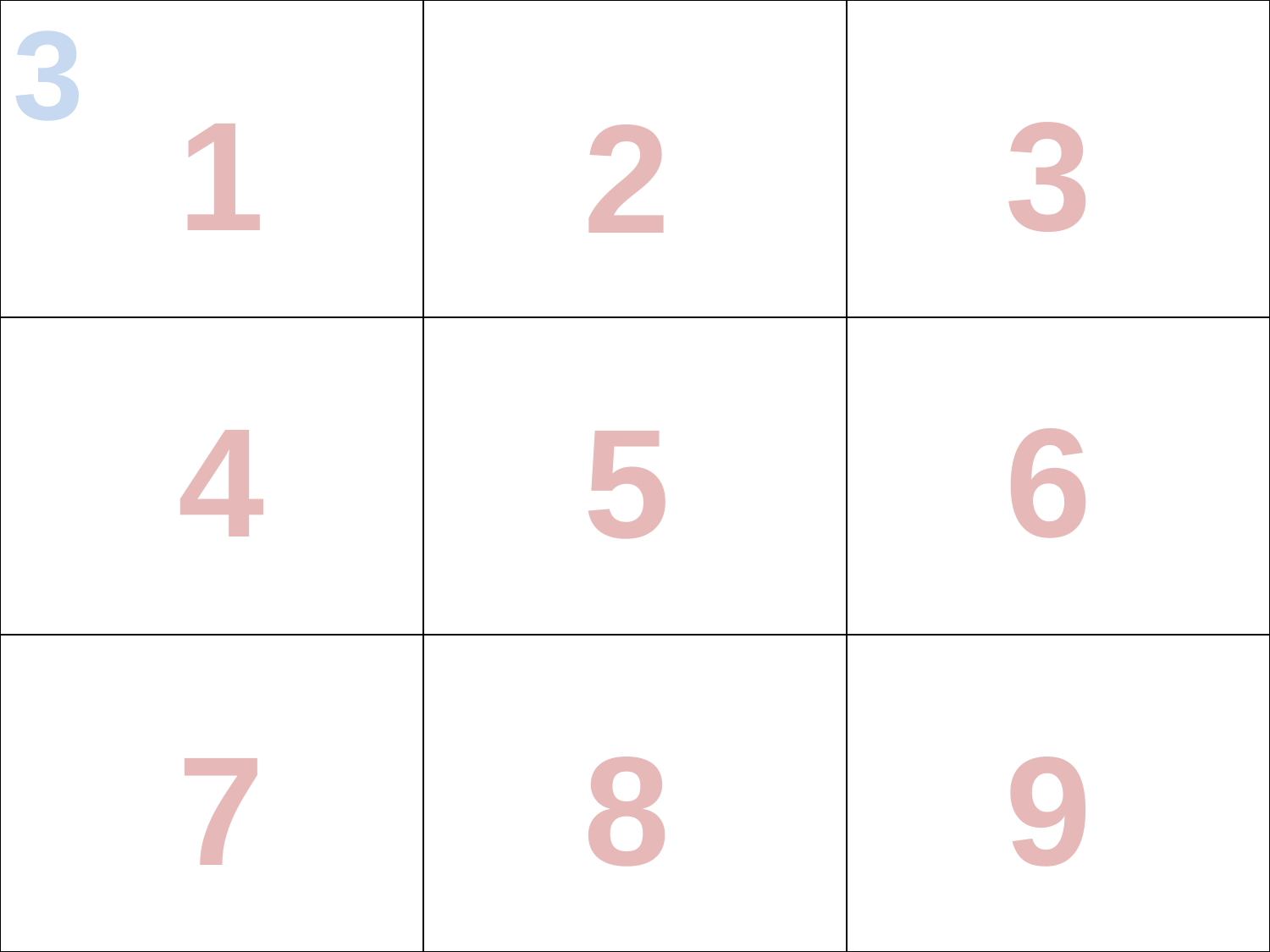

|  |  |  |
| --- | --- | --- |
|  |  |  |
|  |  |  |
3
1
3
2
6
4
5
7
8
9